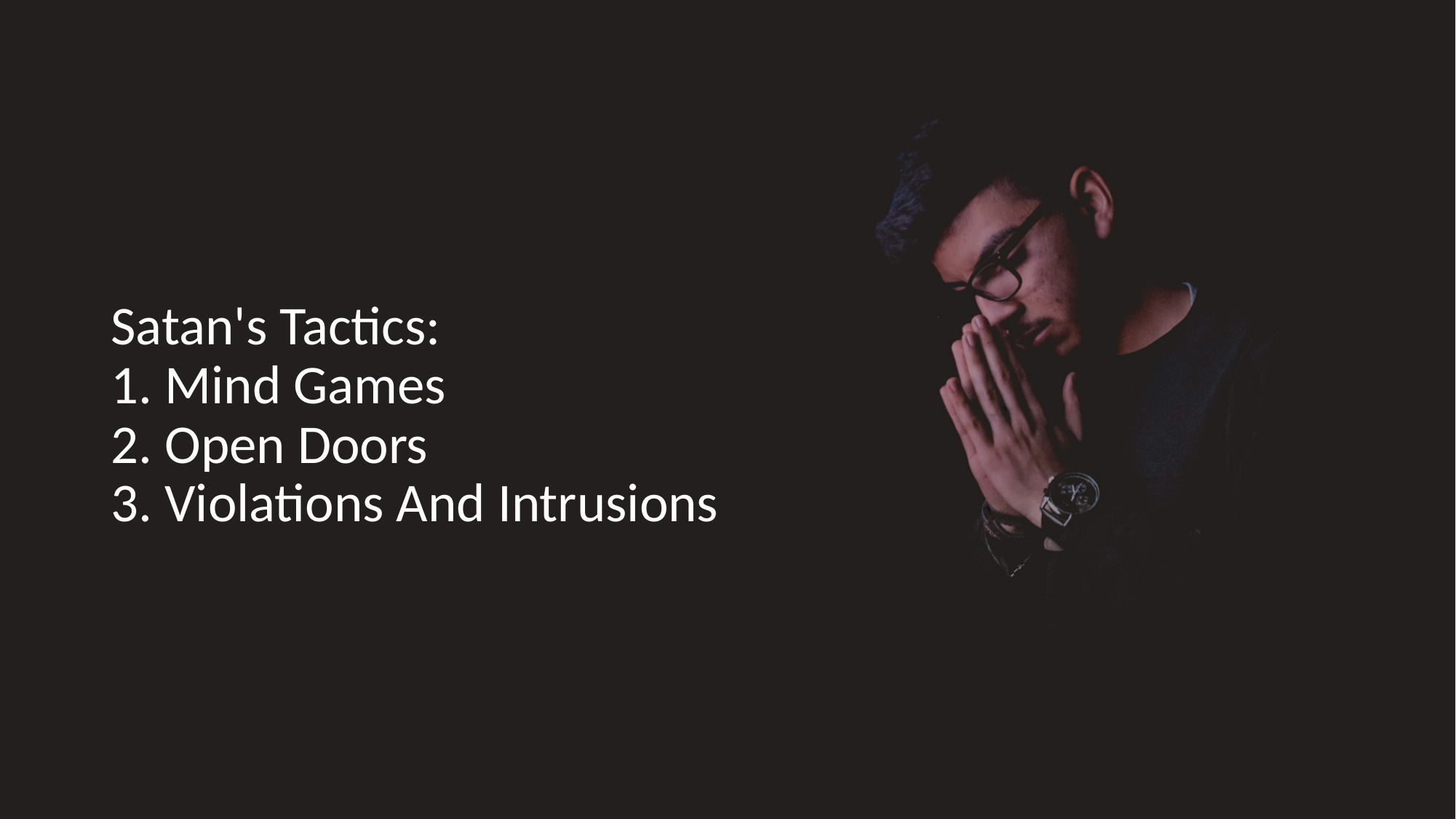

# Satan's Tactics: 1. Mind Games 2. Open Doors 3. Violations And Intrusions